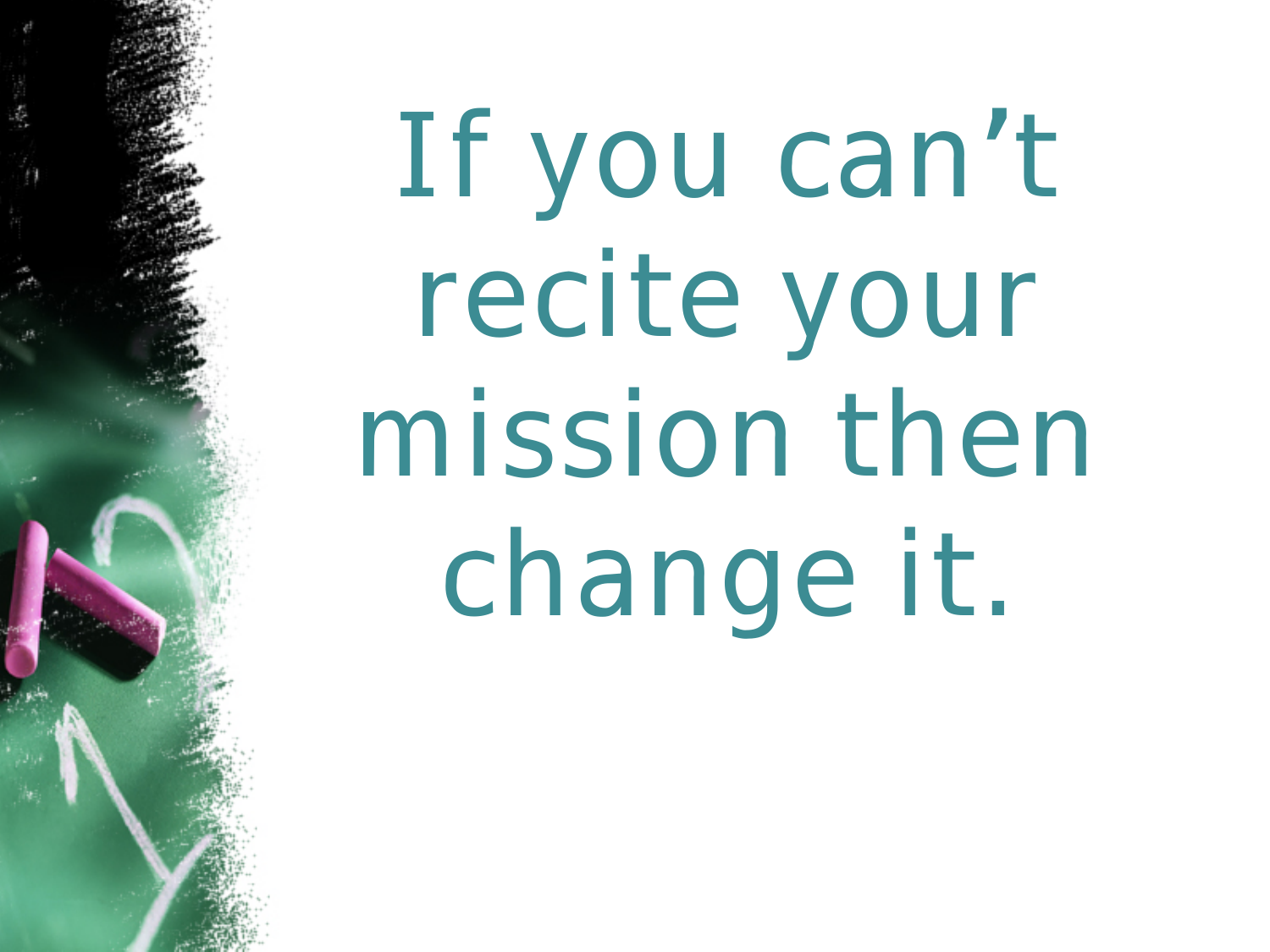

# If you can’t recite your mission then change it.